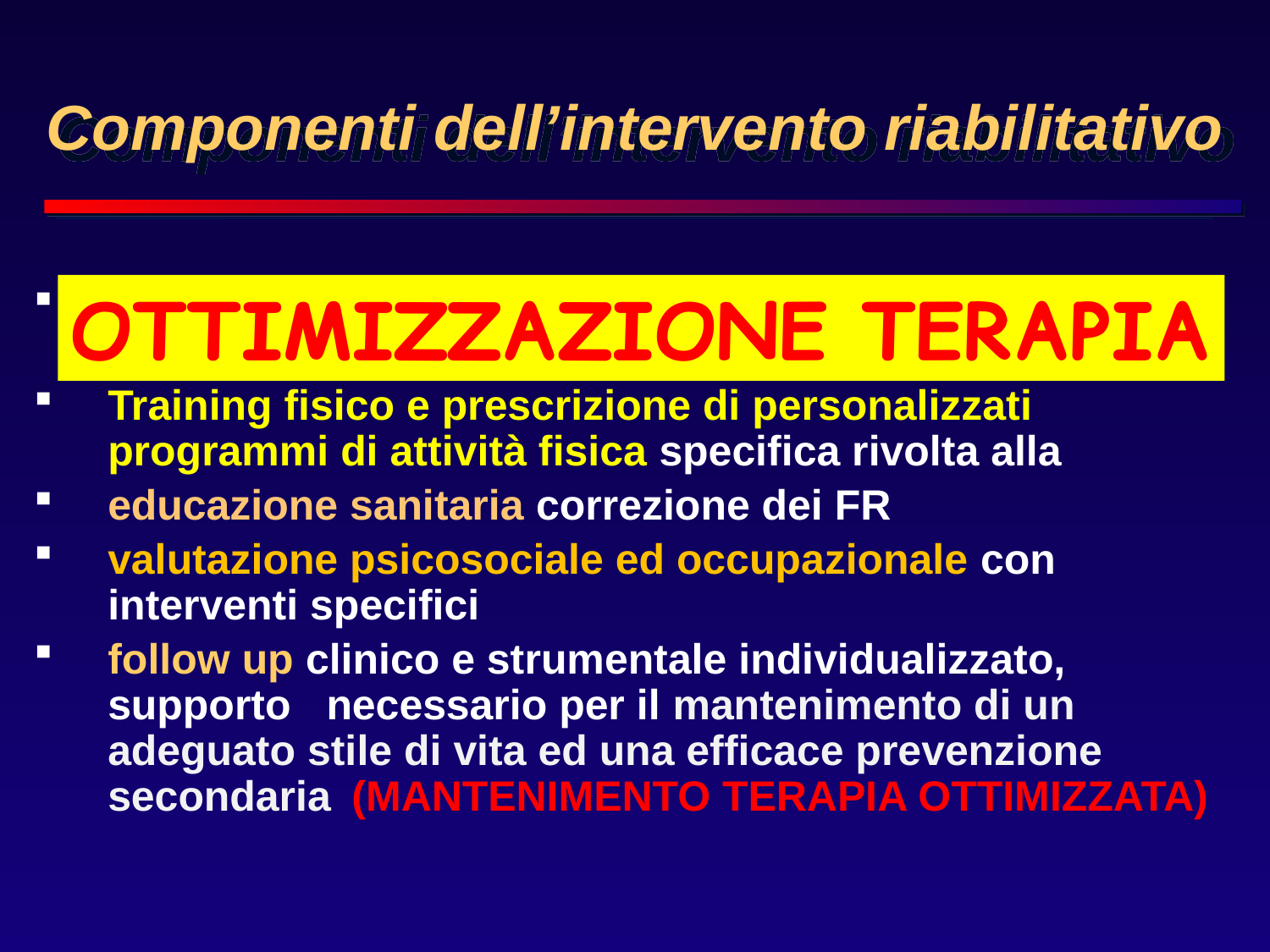

# Componenti dell’intervento riabilitativo

OTTIMIZZAZIONE TERAPIA
assistenza clinica, valutazione del rischio e corretta impostazione terapeutica: OTTIMIZZAZIONE TERAPIA
Training fisico e prescrizione di personalizzati programmi di attività fisica specifica rivolta alla
educazione sanitaria correzione dei FR
valutazione psicosociale ed occupazionale con interventi specifici
follow up clinico e strumentale individualizzato, supporto   necessario per il mantenimento di un adeguato stile di vita ed una efficace prevenzione secondaria  (MANTENIMENTO TERAPIA OTTIMIZZATA)